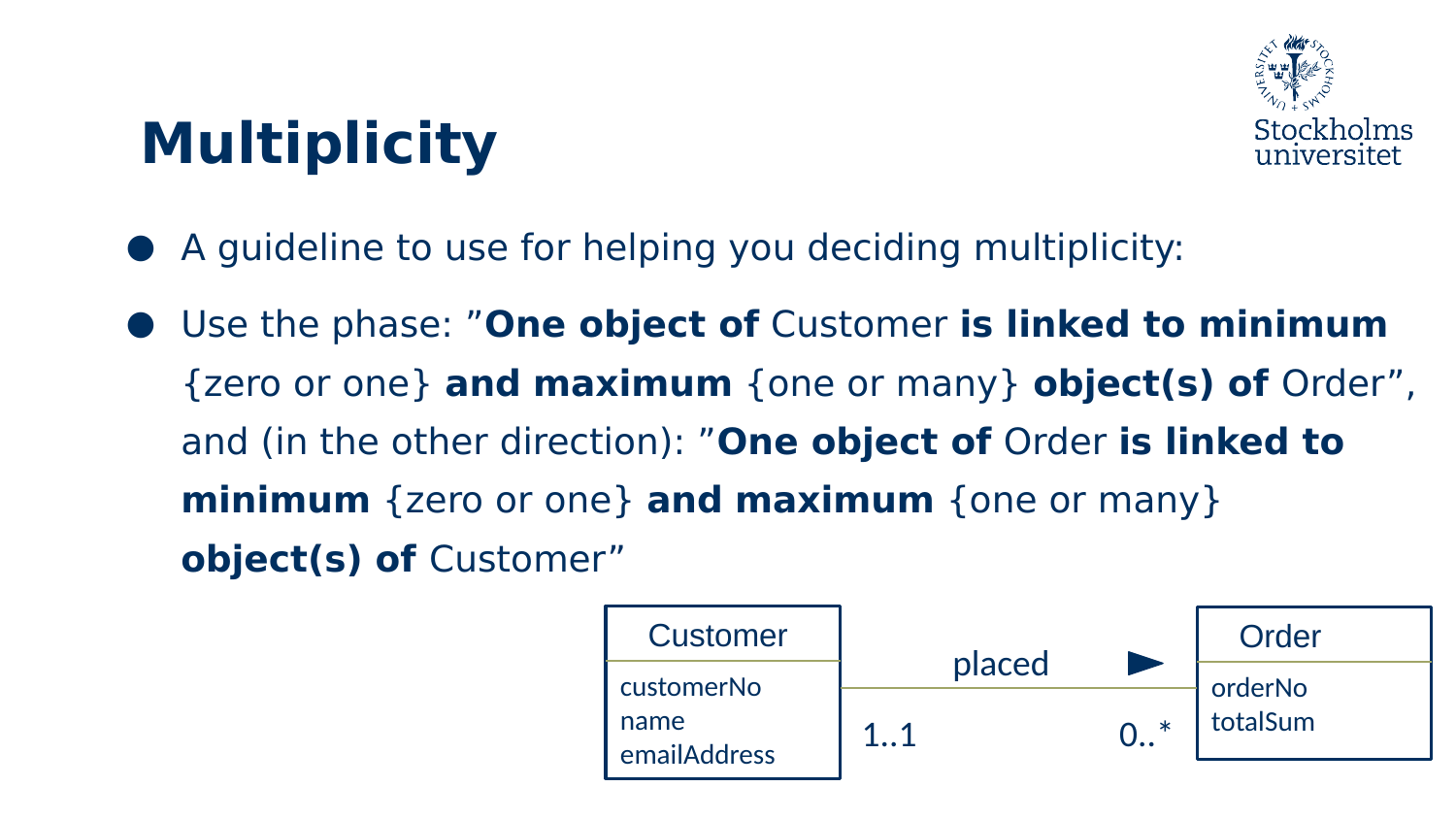

# Multiplicity
A guideline to use for helping you deciding multiplicity:
Use the phase: ”One object of Customer is linked to minimum {zero or one} and maximum {one or many} object(s) of Order”, and (in the other direction): ”One object of Order is linked to minimum {zero or one} and maximum {one or many} object(s) of Customer”

Customer
Order
placed

customerNo
name
emailAddress
orderNo
totalSum
1..1
0..*